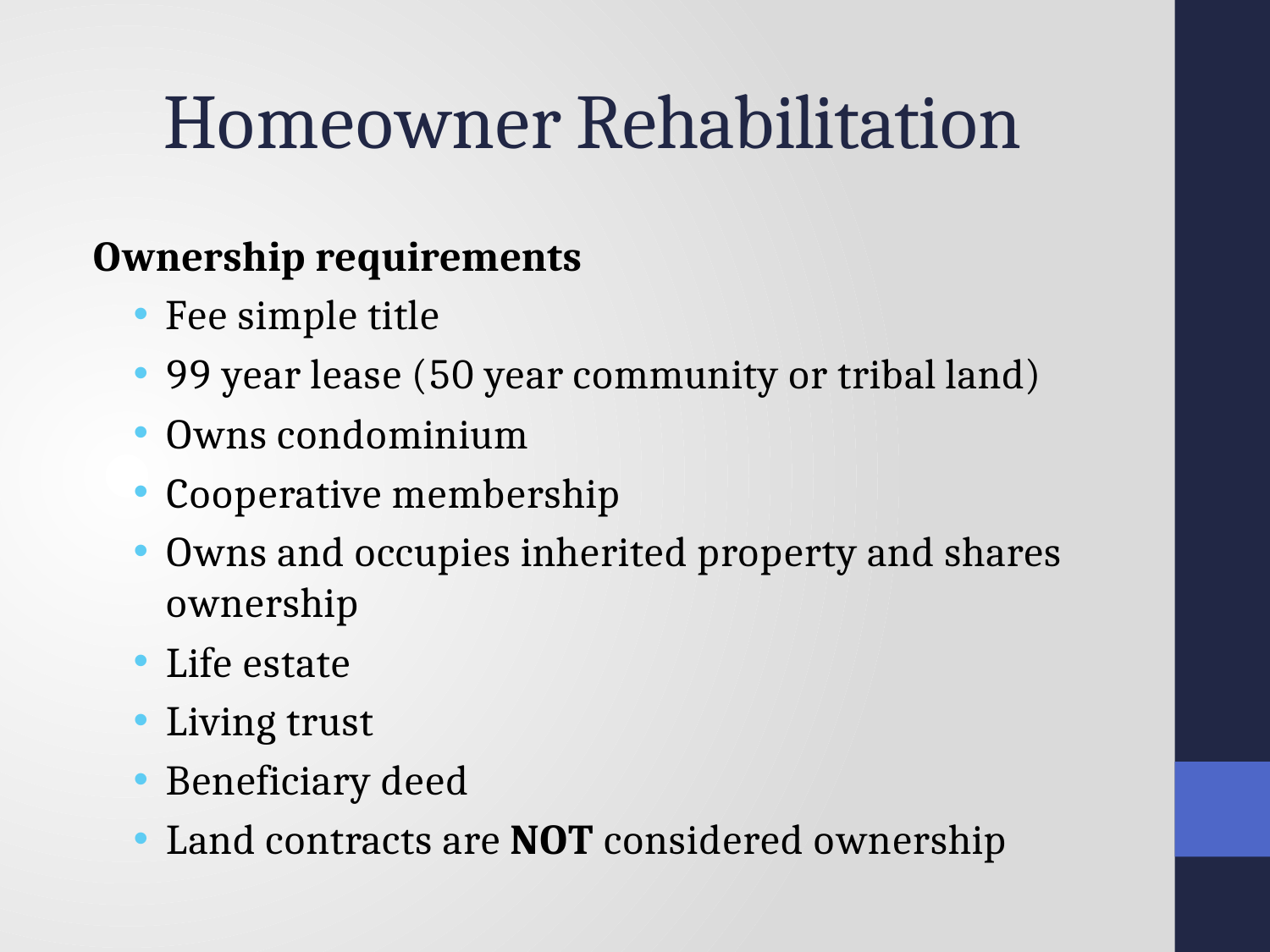

# Homeowner Rehabilitation
Ownership requirements
Fee simple title
99 year lease (50 year community or tribal land)
Owns condominium
Cooperative membership
Owns and occupies inherited property and shares ownership
Life estate
Living trust
Beneficiary deed
Land contracts are NOT considered ownership